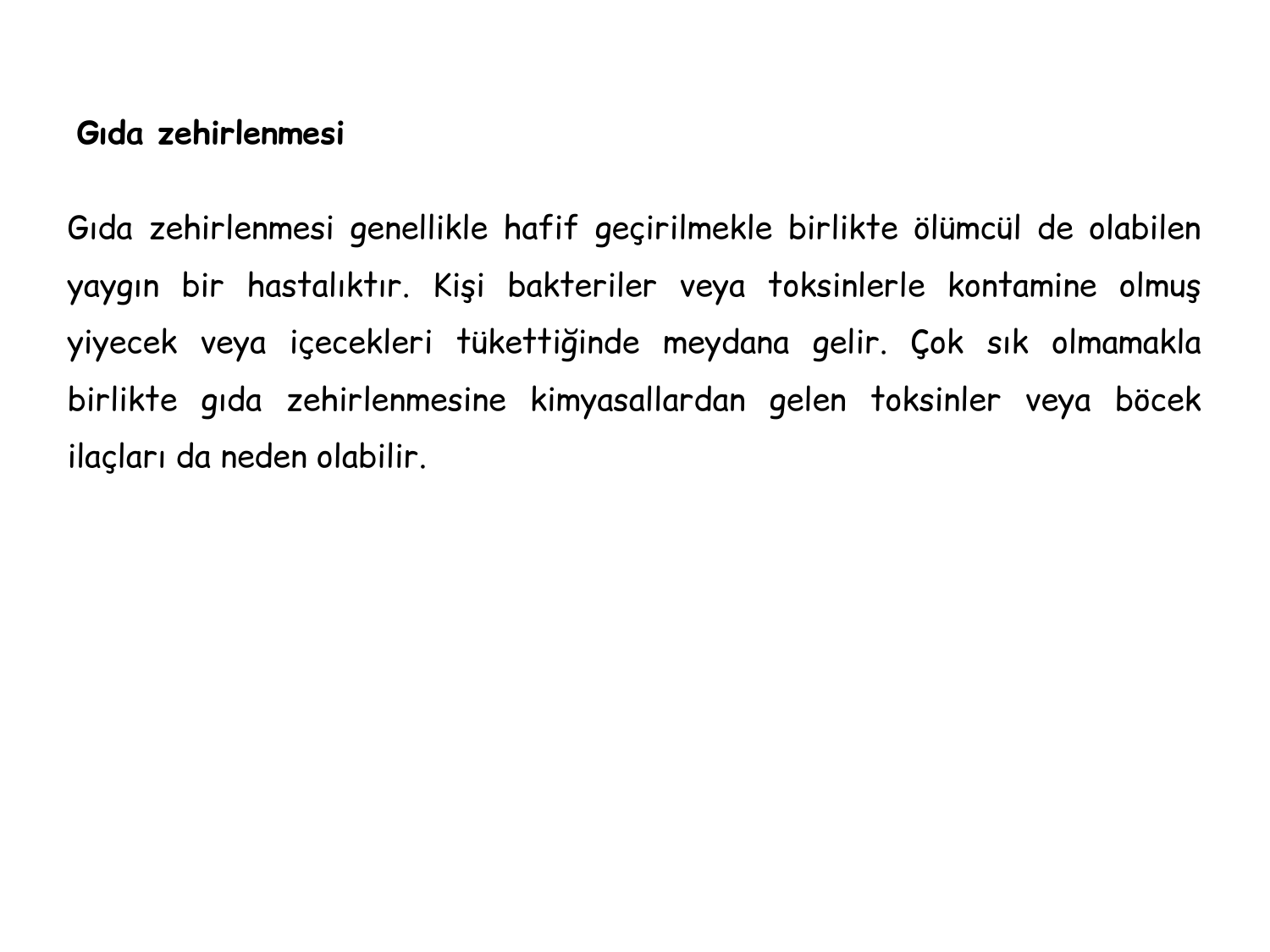

Gıda zehirlenmesi

Gıda zehirlenmesi genellikle hafif geçirilmekle birlikte ölümcül de olabilen yaygın bir hastalıktır. Kişi bakteriler veya toksinlerle kontamine olmuş yiyecek veya içecekleri tükettiğinde meydana gelir. Çok sık olmamakla birlikte gıda zehirlenmesine kimyasallardan gelen toksinler veya böcek ilaçları da neden olabilir.